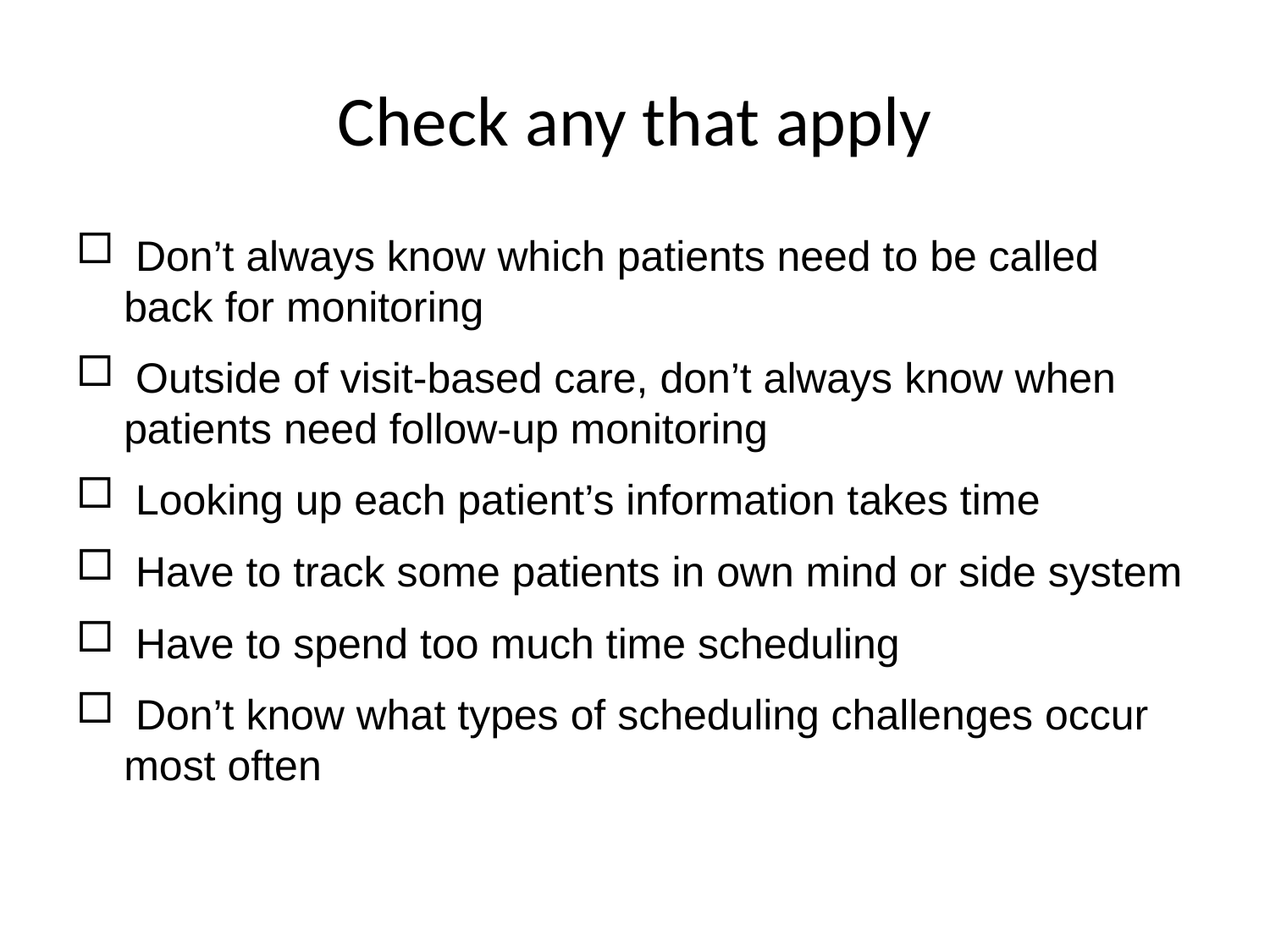

# Check any that apply
 Don’t always know which patients need to be called back for monitoring
 Outside of visit-based care, don’t always know when patients need follow-up monitoring
 Looking up each patient’s information takes time
 Have to track some patients in own mind or side system
 Have to spend too much time scheduling
 Don’t know what types of scheduling challenges occur most often